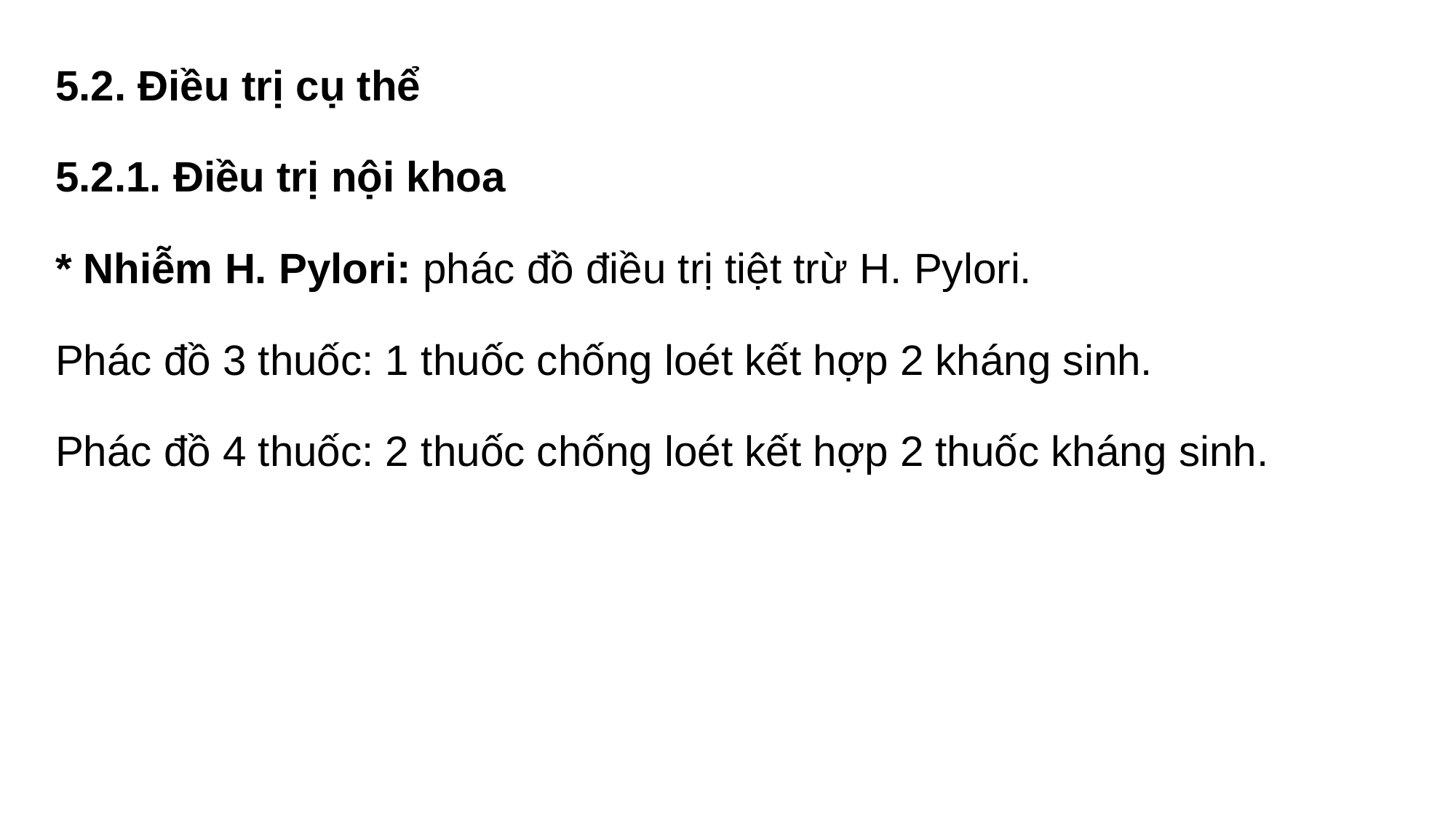

5.2. Điều trị cụ thể
5.2.1. Điều trị nội khoa
* Nhiễm H. Pylori: phác đồ điều trị tiệt trừ H. Pylori.
Phác đồ 3 thuốc: 1 thuốc chống loét kết hợp 2 kháng sinh.
Phác đồ 4 thuốc: 2 thuốc chống loét kết hợp 2 thuốc kháng sinh.